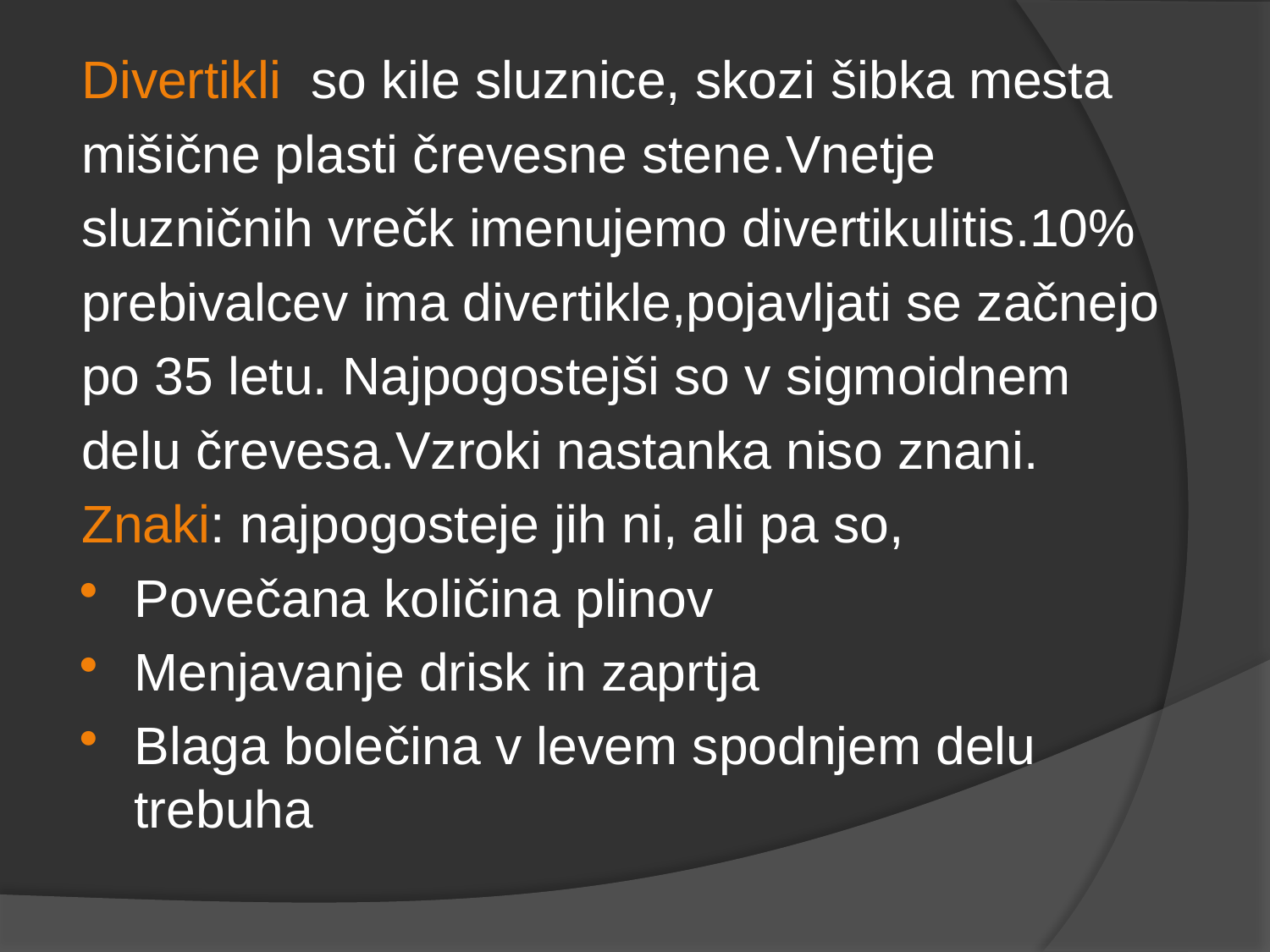

#
Divertikli  so kile sluznice, skozi šibka mesta
mišične plasti črevesne stene.Vnetje
sluzničnih vrečk imenujemo divertikulitis.10%
prebivalcev ima divertikle,pojavljati se začnejo
po 35 letu. Najpogostejši so v sigmoidnem
delu črevesa.Vzroki nastanka niso znani.
Znaki: najpogosteje jih ni, ali pa so,
Povečana količina plinov
Menjavanje drisk in zaprtja
Blaga bolečina v levem spodnjem delu trebuha